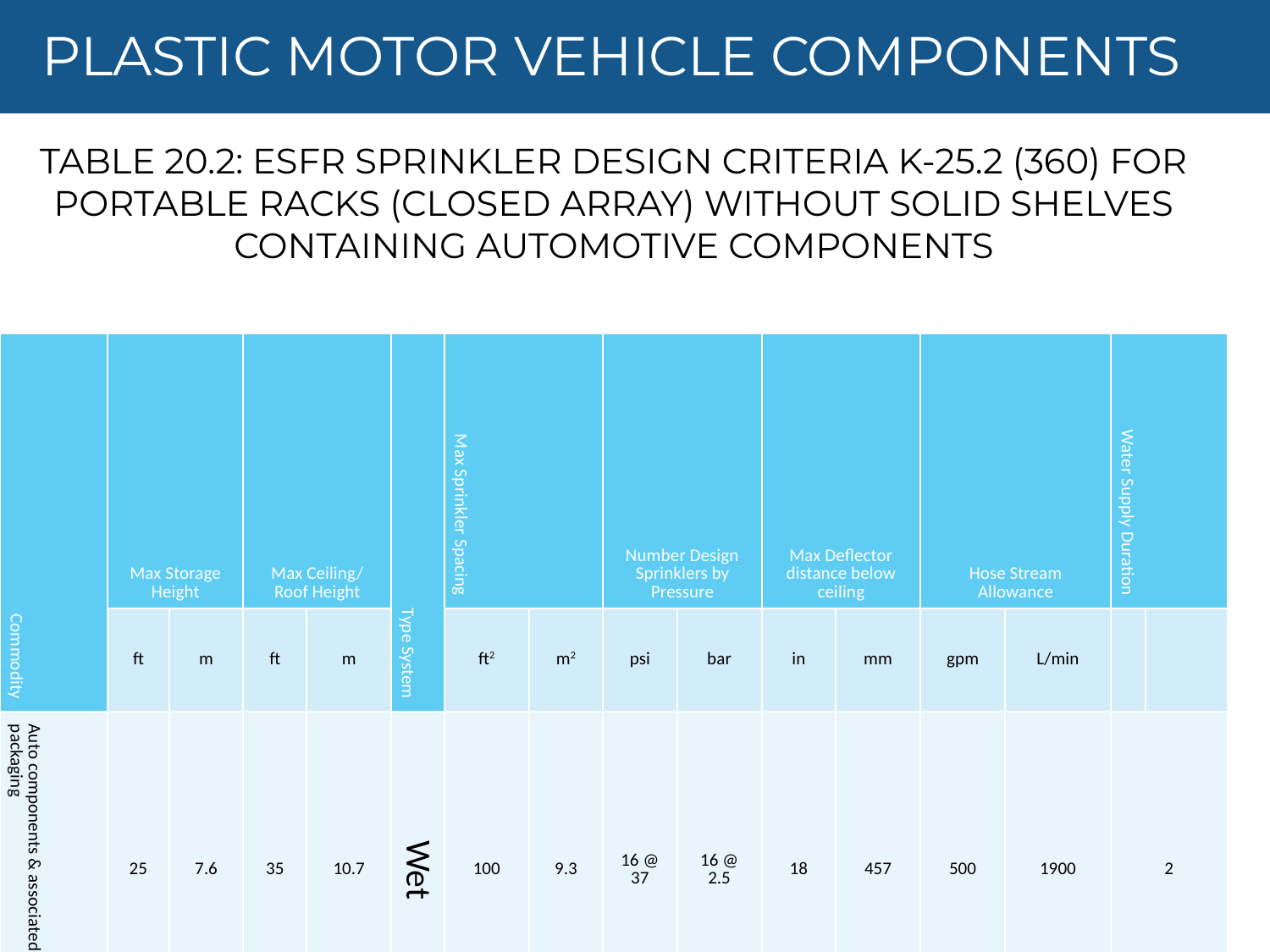

# Plastic Motor Vehicle Components
Table 20.2: ESFR Sprinkler Design Criteria K-25.2 (360) for Portable Racks (closed array) Without Solid Shelves Containing Automotive Components
| Commodity | Max Storage Height |  | Max Ceiling/ Roof Height |  | Type System | Max Sprinkler Spacing |  | Number Design Sprinklers by Pressure |  | Max Deflector distance below ceiling |  | Hose Stream Allowance |  | Water Supply Duration |  |
| --- | --- | --- | --- | --- | --- | --- | --- | --- | --- | --- | --- | --- | --- | --- | --- |
|  | ft | m | ft | m |  | ft2 | m2 | psi | bar | in | mm | gpm | L/min |  |  |
| Auto components & associated packaging | 25 | 7.6 | 35 | 10.7 | Wet | 100 | 9.3 | 16 @ 37 | 16 @ 2.5 | 18 | 457 | 500 | 1900 | 2 |  |